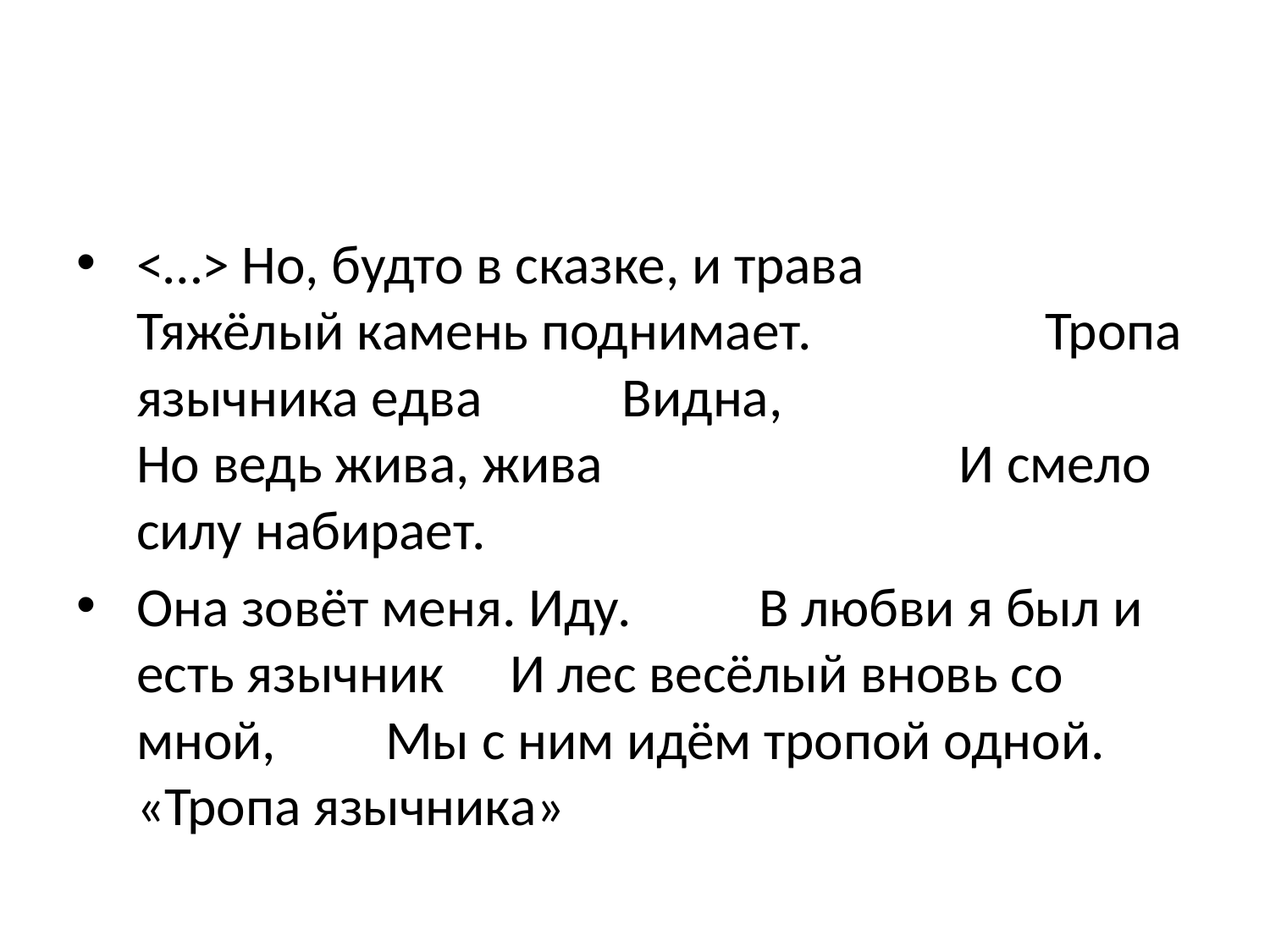

#
˂…˃ Но, будто в сказке, и трава 					                   Тяжёлый камень поднимает.						             Тропа язычника едва 							         Видна, 									                    Но ведь жива, жива 							                          И смело силу набирает.
Она зовёт меня. Иду. 								В любви я был и есть язычник 							И лес весёлый вновь со мной, 						Мы с ним идём тропой одной. 						«Тропа язычника»